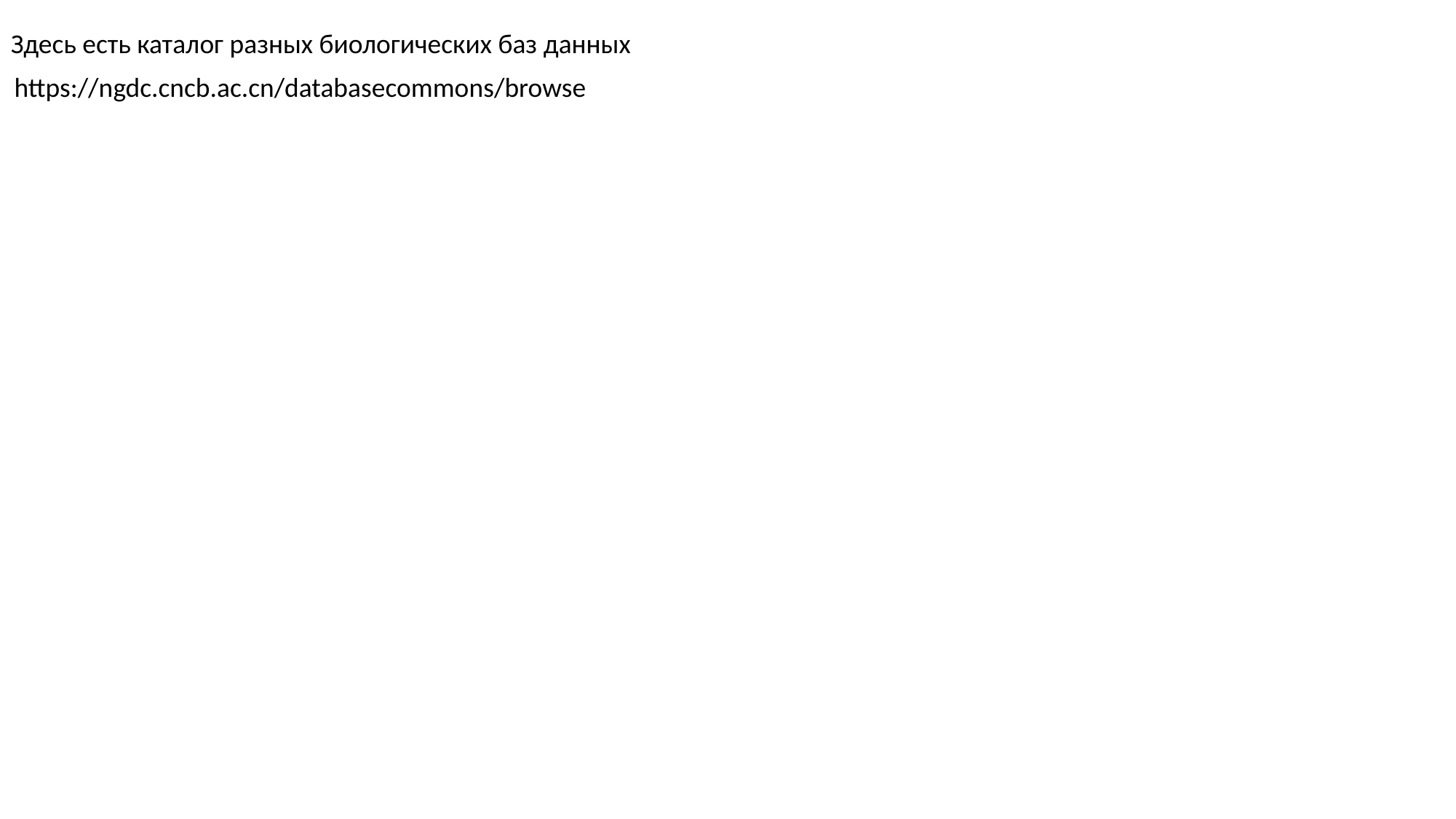

Здесь есть каталог разных биологических баз данных
https://ngdc.cncb.ac.cn/databasecommons/browse